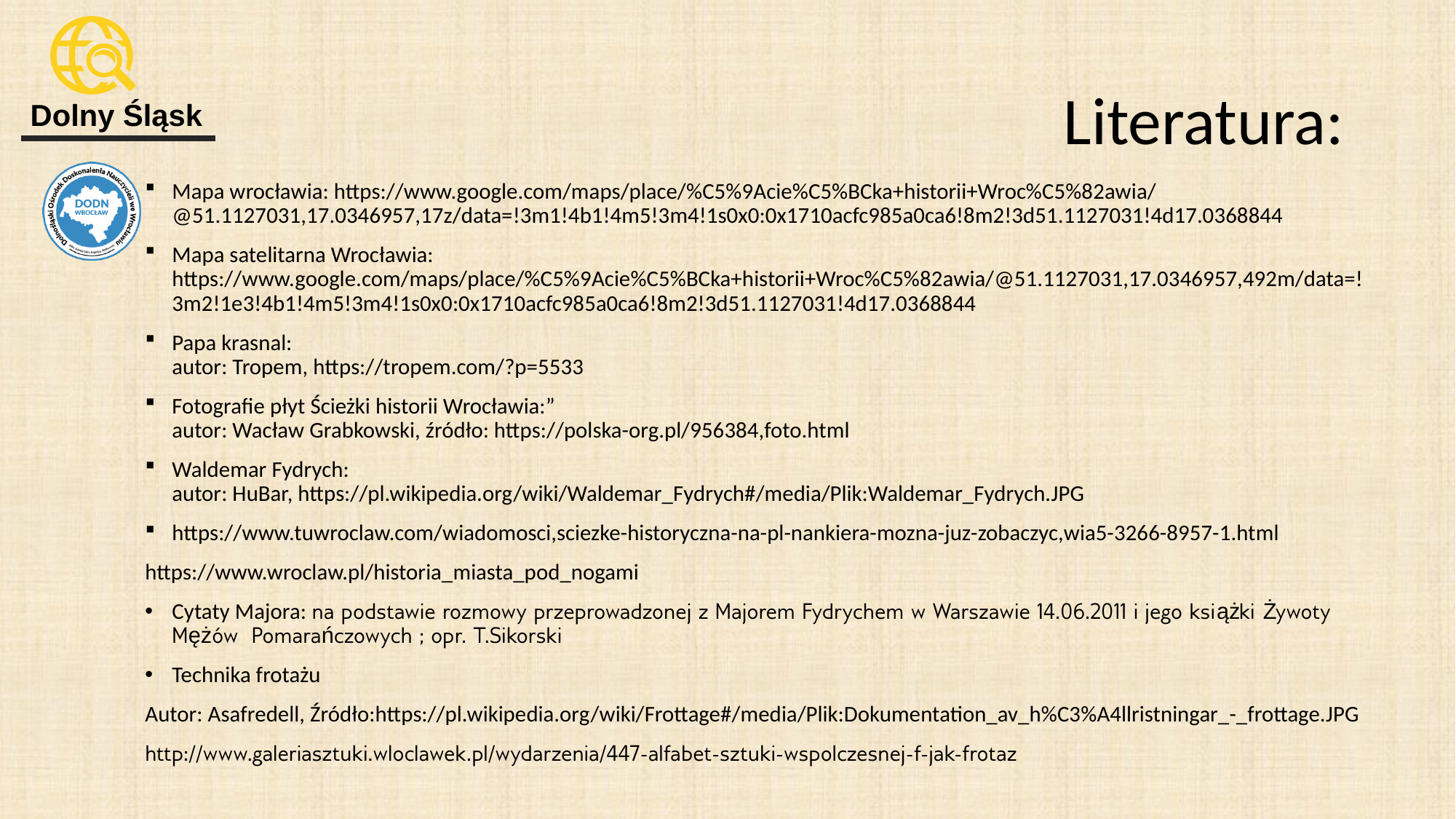

# Literatura:
Mapa wrocławia: https://www.google.com/maps/place/%C5%9Acie%C5%BCka+historii+Wroc%C5%82awia/@51.1127031,17.0346957,17z/data=!3m1!4b1!4m5!3m4!1s0x0:0x1710acfc985a0ca6!8m2!3d51.1127031!4d17.0368844
Mapa satelitarna Wrocławia:
https://www.google.com/maps/place/%C5%9Acie%C5%BCka+historii+Wroc%C5%82awia/@51.1127031,17.0346957,492m/data=!3m2!1e3!4b1!4m5!3m4!1s0x0:0x1710acfc985a0ca6!8m2!3d51.1127031!4d17.0368844
Papa krasnal:
autor: Tropem, https://tropem.com/?p=5533
Fotografie płyt Ścieżki historii Wrocławia:”
autor: Wacław Grabkowski, źródło: https://polska-org.pl/956384,foto.html
Waldemar Fydrych:
autor: HuBar, https://pl.wikipedia.org/wiki/Waldemar_Fydrych#/media/Plik:Waldemar_Fydrych.JPG
https://www.tuwroclaw.com/wiadomosci,sciezke-historyczna-na-pl-nankiera-mozna-juz-zobaczyc,wia5-3266-8957-1.html
https://www.wroclaw.pl/historia_miasta_pod_nogami
Cytaty Majora: na podstawie rozmowy przeprowadzonej z Majorem Fydrychem w Warszawie 14.06.2011 i jego książki Żywoty Mężów  Pomarańczowych ; opr. T.Sikorski
Technika frotażu
Autor: Asafredell, Źródło:https://pl.wikipedia.org/wiki/Frottage#/media/Plik:Dokumentation_av_h%C3%A4llristningar_-_frottage.JPG
http://www.galeriasztuki.wloclawek.pl/wydarzenia/447-alfabet-sztuki-wspolczesnej-f-jak-frotaz